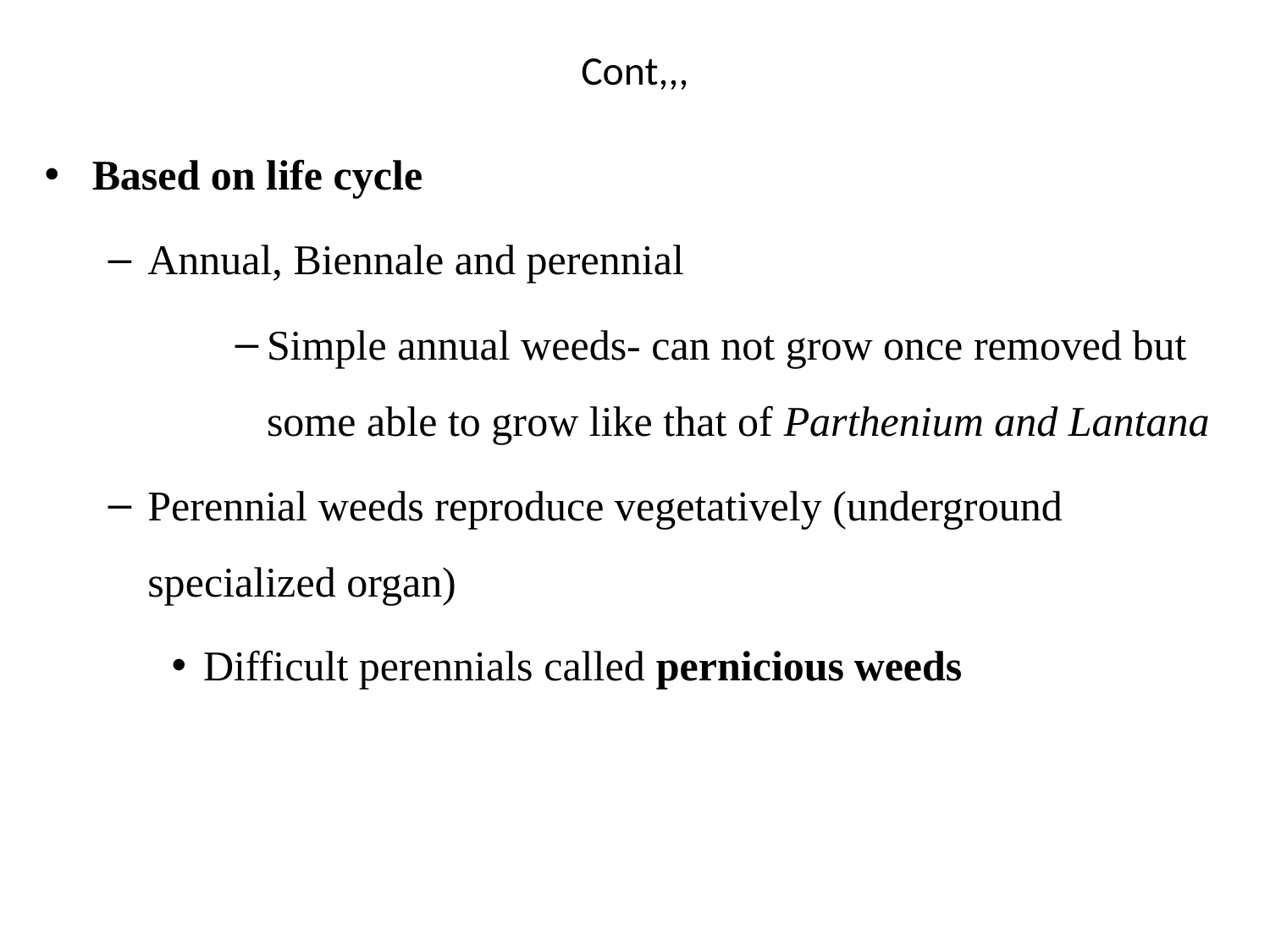

# Cont,,,
Based on life cycle
Annual, Biennale and perennial
Simple annual weeds- can not grow once removed but some able to grow like that of Parthenium and Lantana
Perennial weeds reproduce vegetatively (underground specialized organ)
Difficult perennials called pernicious weeds